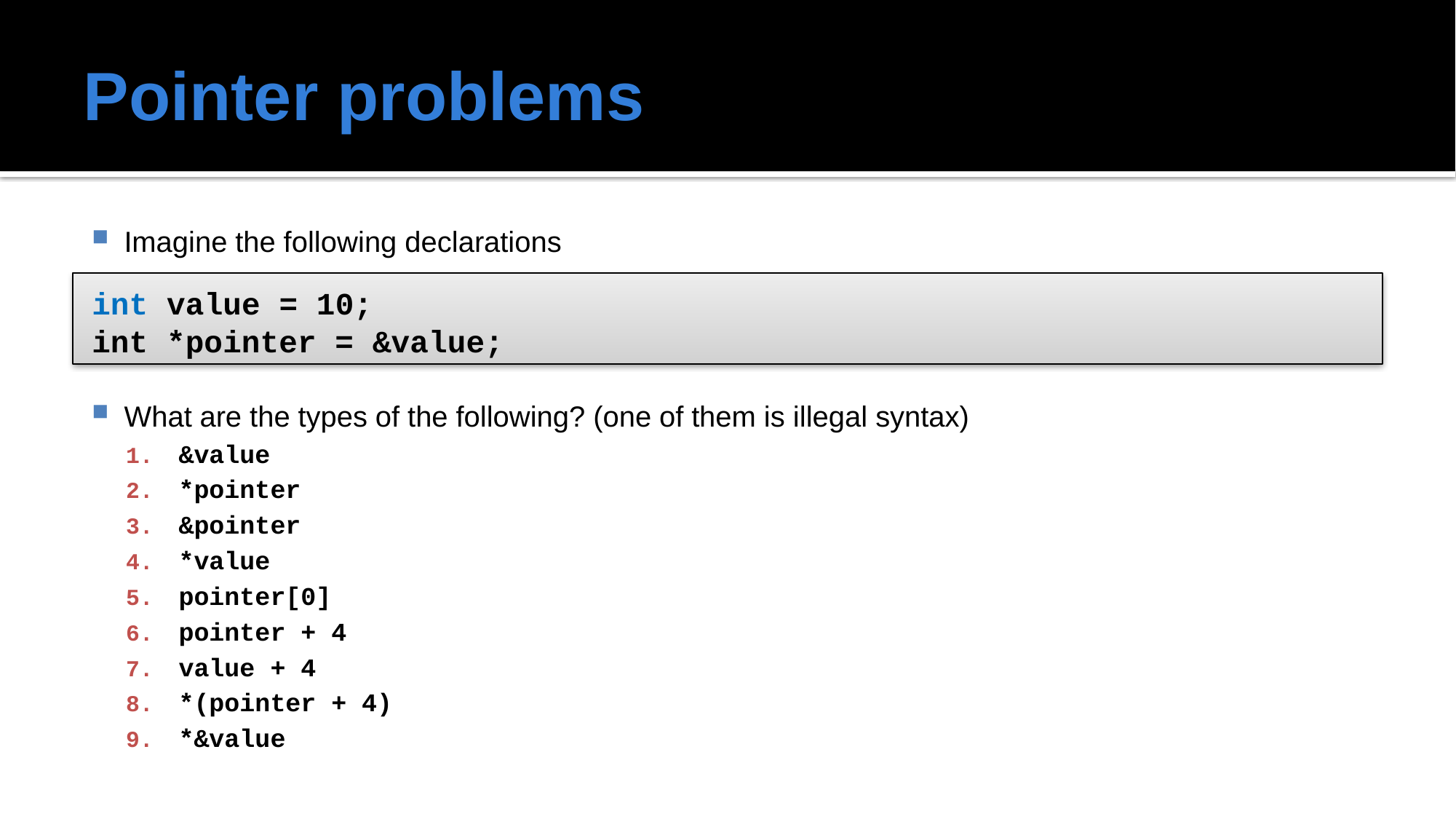

# Pointer problems
Imagine the following declarations

What are the types of the following? (one of them is illegal syntax)
&value
*pointer
&pointer
*value
pointer[0]
pointer + 4
value + 4
*(pointer + 4)
*&value
int value = 10;
int *pointer = &value;